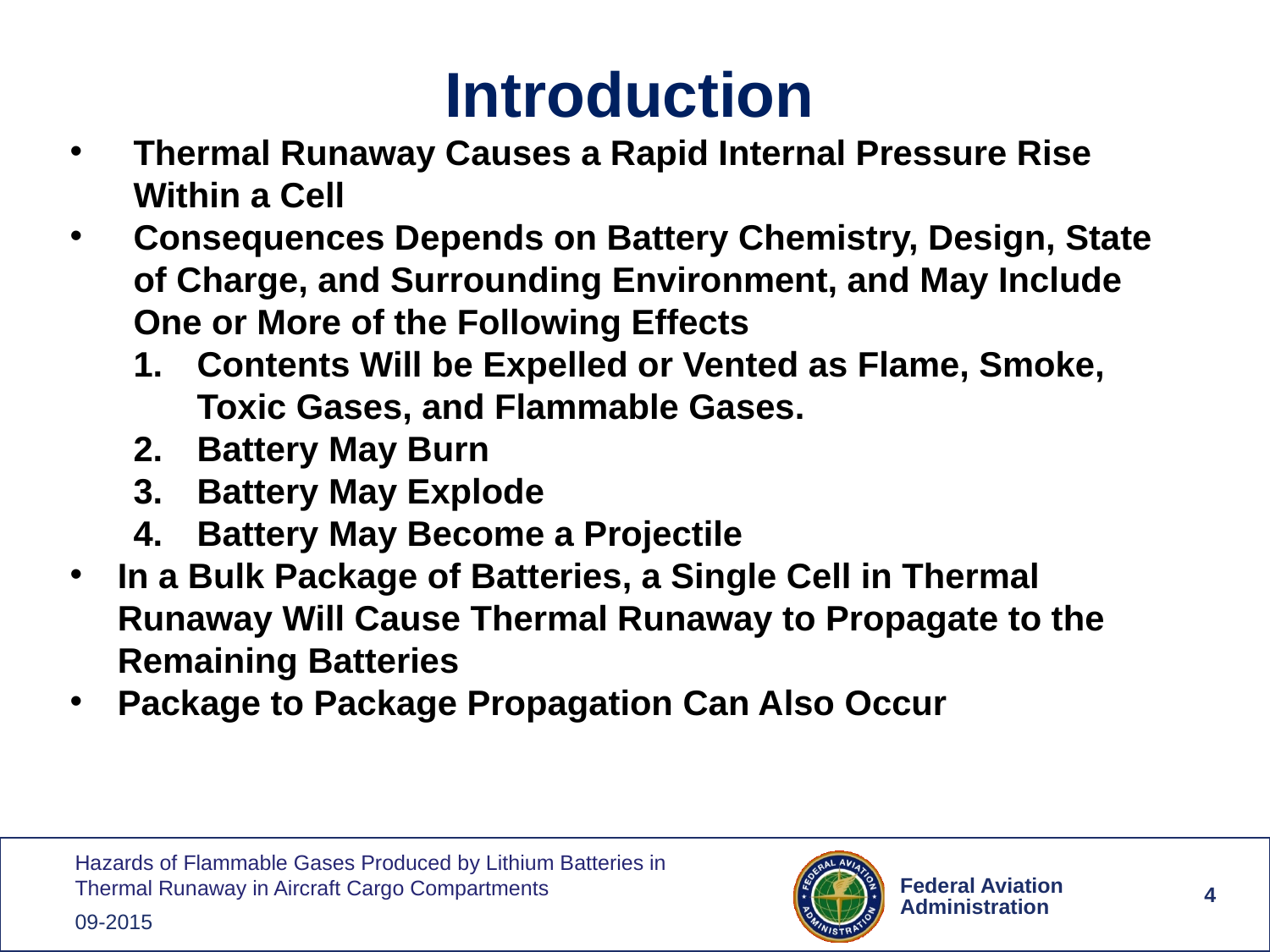

Introduction
Thermal Runaway Causes a Rapid Internal Pressure Rise Within a Cell
Consequences Depends on Battery Chemistry, Design, State of Charge, and Surrounding Environment, and May Include One or More of the Following Effects
Contents Will be Expelled or Vented as Flame, Smoke, Toxic Gases, and Flammable Gases.
Battery May Burn
Battery May Explode
Battery May Become a Projectile
In a Bulk Package of Batteries, a Single Cell in Thermal Runaway Will Cause Thermal Runaway to Propagate to the Remaining Batteries
Package to Package Propagation Can Also Occur

4